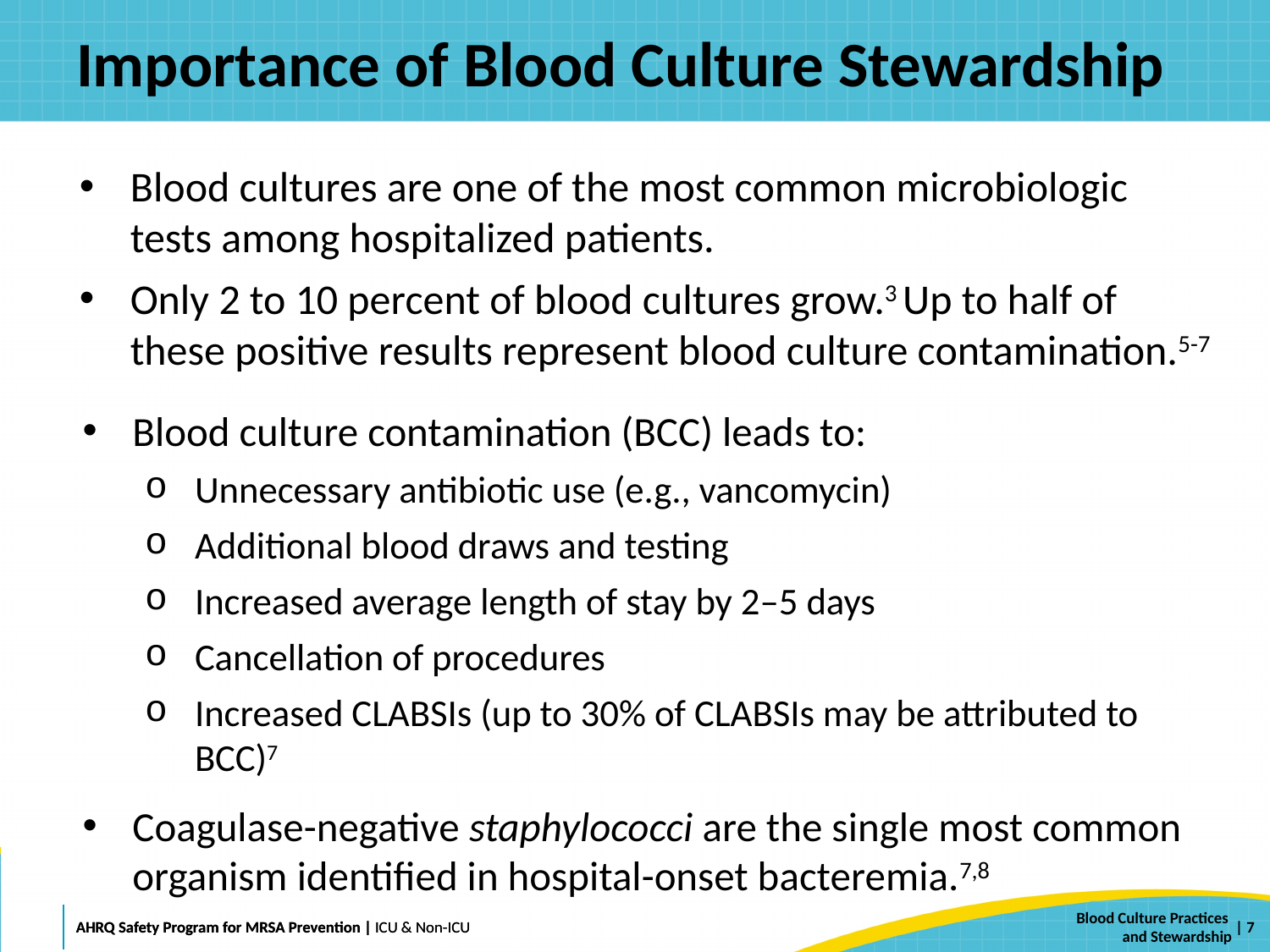

# Importance of Blood Culture Stewardship
Blood cultures are one of the most common microbiologic tests among hospitalized patients.
Only 2 to 10 percent of blood cultures grow.3 Up to half of these positive results represent blood culture contamination.5-7
Blood culture contamination (BCC) leads to:
Unnecessary antibiotic use (e.g., vancomycin)
Additional blood draws and testing
Increased average length of stay by 2–5 days
Cancellation of procedures
Increased CLABSIs (up to 30% of CLABSIs may be attributed to BCC)7
Coagulase-negative staphylococci are the single most common organism identified in hospital-onset bacteremia.7,8
 | 7